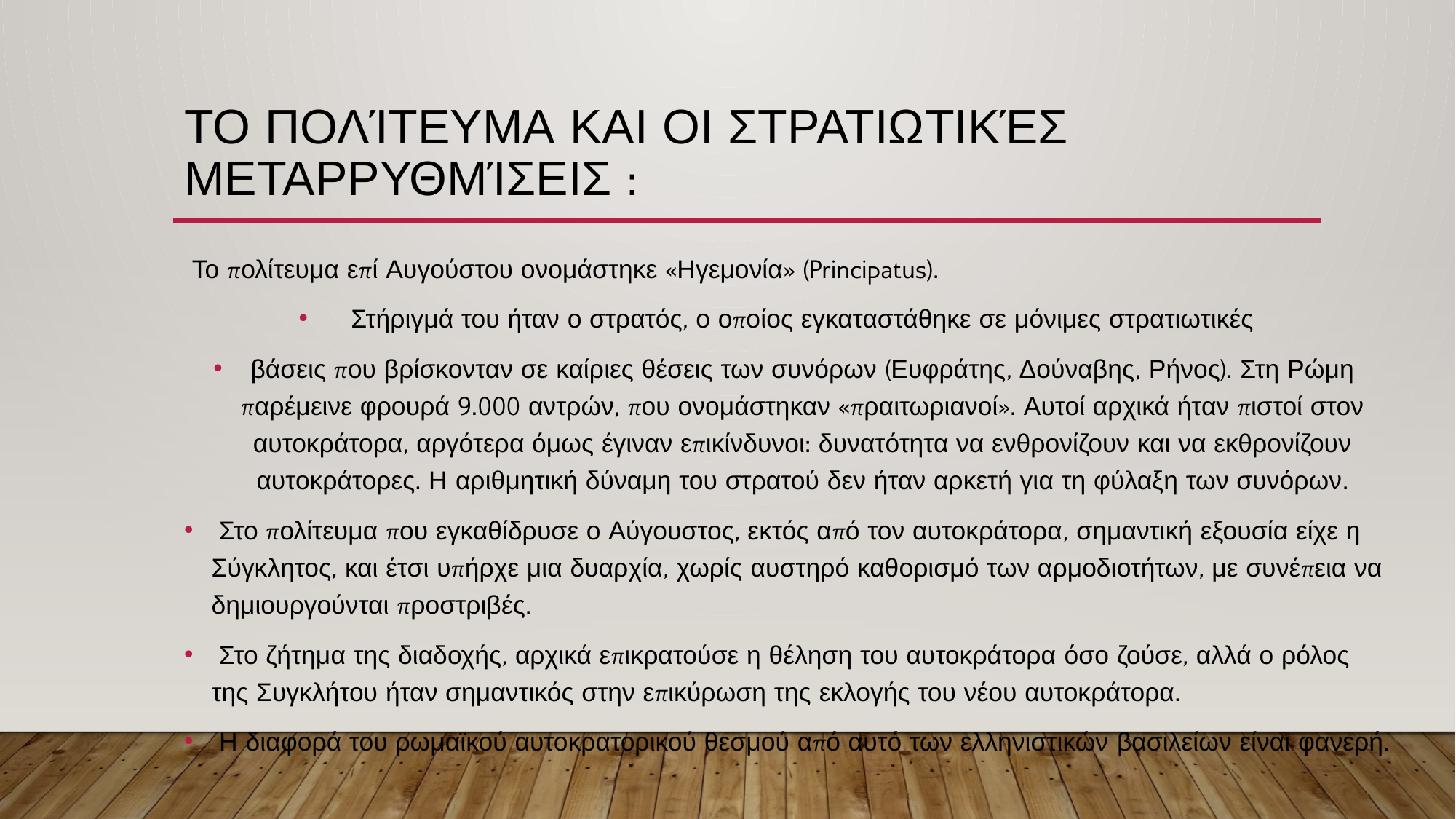

# Το πολίτευμα και οι στρατιωτικές μεταρρυθμίσεις :
 Το πολίτευμα επί Αυγούστου ονομάστηκε «Ηγεμονία» (Principatus).
Στήριγμά του ήταν ο στρατός, ο οποίος εγκαταστάθηκε σε μόνιμες στρατιωτικές
βάσεις που βρίσκονταν σε καίριες θέσεις των συνόρων (Ευφράτης, Δούναβης, Ρήνος). Στη Ρώμη παρέμεινε φρουρά 9.000 αντρών, που ονομάστηκαν «πραιτωριανοί». Αυτοί αρχικά ήταν πιστοί στον αυτοκράτορα, αργότερα όμως έγιναν επικίνδυνοι: δυνατότητα να ενθρονίζουν και να εκθρονίζουν αυτοκράτορες. Η αριθμητική δύναμη του στρατού δεν ήταν αρκετή για τη φύλαξη των συνόρων.
 Στο πολίτευμα που εγκαθίδρυσε ο Αύγουστος, εκτός από τον αυτοκράτορα, σημαντική εξουσία είχε η Σύγκλητος, και έτσι υπήρχε μια δυαρχία, χωρίς αυστηρό καθορισμό των αρμοδιοτήτων, με συνέπεια να δημιουργούνται προστριβές.
 Στο ζήτημα της διαδοχής, αρχικά επικρατούσε η θέληση του αυτοκράτορα όσο ζούσε, αλλά ο ρόλος της Συγκλήτου ήταν σημαντικός στην επικύρωση της εκλογής του νέου αυτοκράτορα.
 Η διαφορά του ρωμαϊκού αυτοκρατορικού θεσμού από αυτό των ελληνιστικών βασιλείων είναι φανερή.